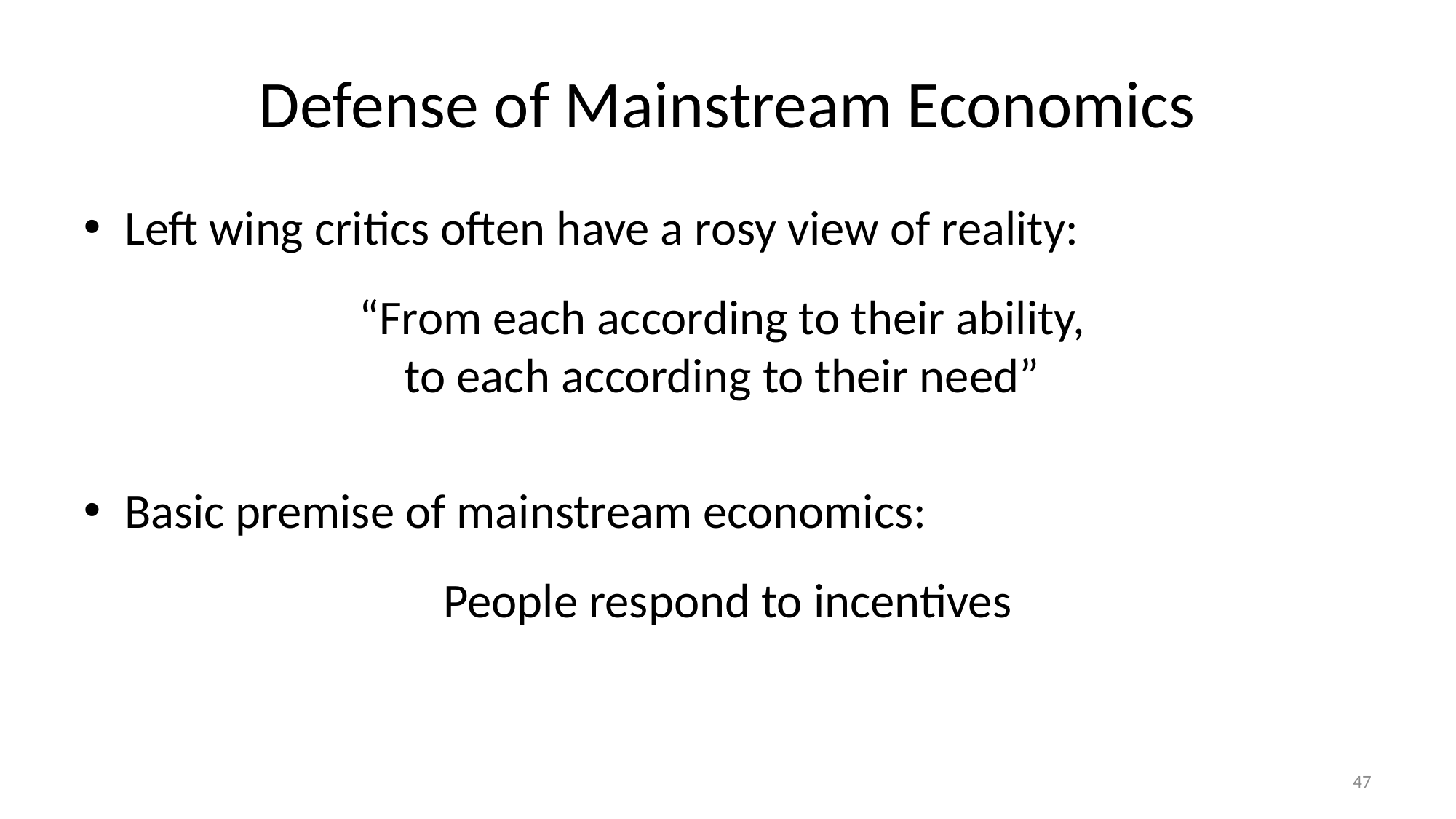

# Defense of Mainstream Economics
Left wing critics often have a rosy view of reality:

“From each according to their ability,
to each according to their need”

Basic premise of mainstream economics:

People respond to incentives

47